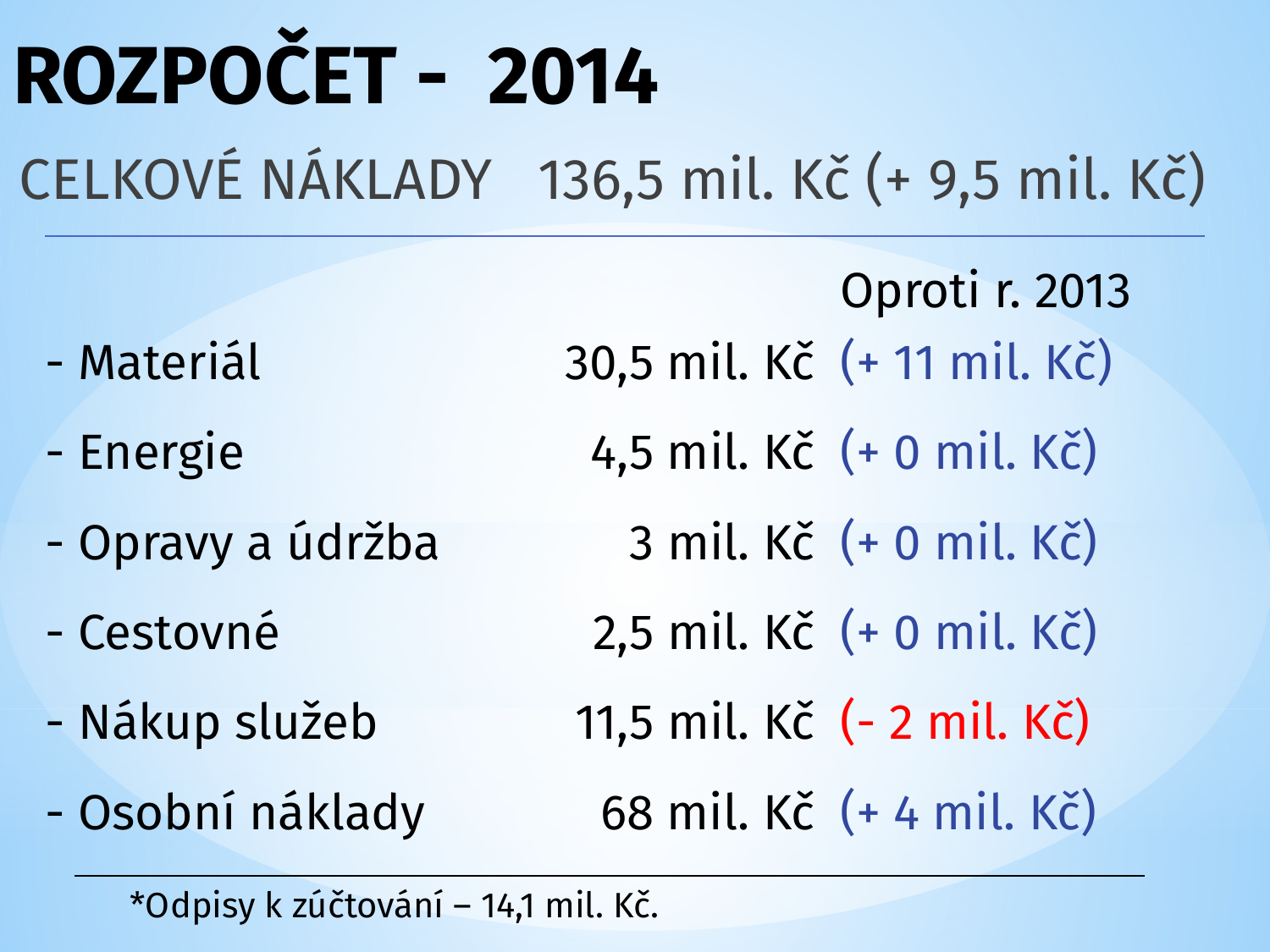

# ROZPOČET -  2014
CELKOVÉ NÁKLADY   136,5 mil. Kč (+ 9,5 mil. Kč)

|  |  | Oproti r. 2013 |
| --- | --- | --- |
| - Materiál | 30,5 mil. Kč | (+ 11 mil. Kč) |
| - Energie | 4,5 mil. Kč | (+ 0 mil. Kč) |
| - Opravy a údržba | 3 mil. Kč | (+ 0 mil. Kč) |
| - Cestovné | 2,5 mil. Kč | (+ 0 mil. Kč) |
| - Nákup služeb | 11,5 mil. Kč | (- 2 mil. Kč) |
| - Osobní náklady | 68 mil. Kč | (+ 4 mil. Kč) |
*Odpisy k zúčtování – 14,1 mil. Kč.